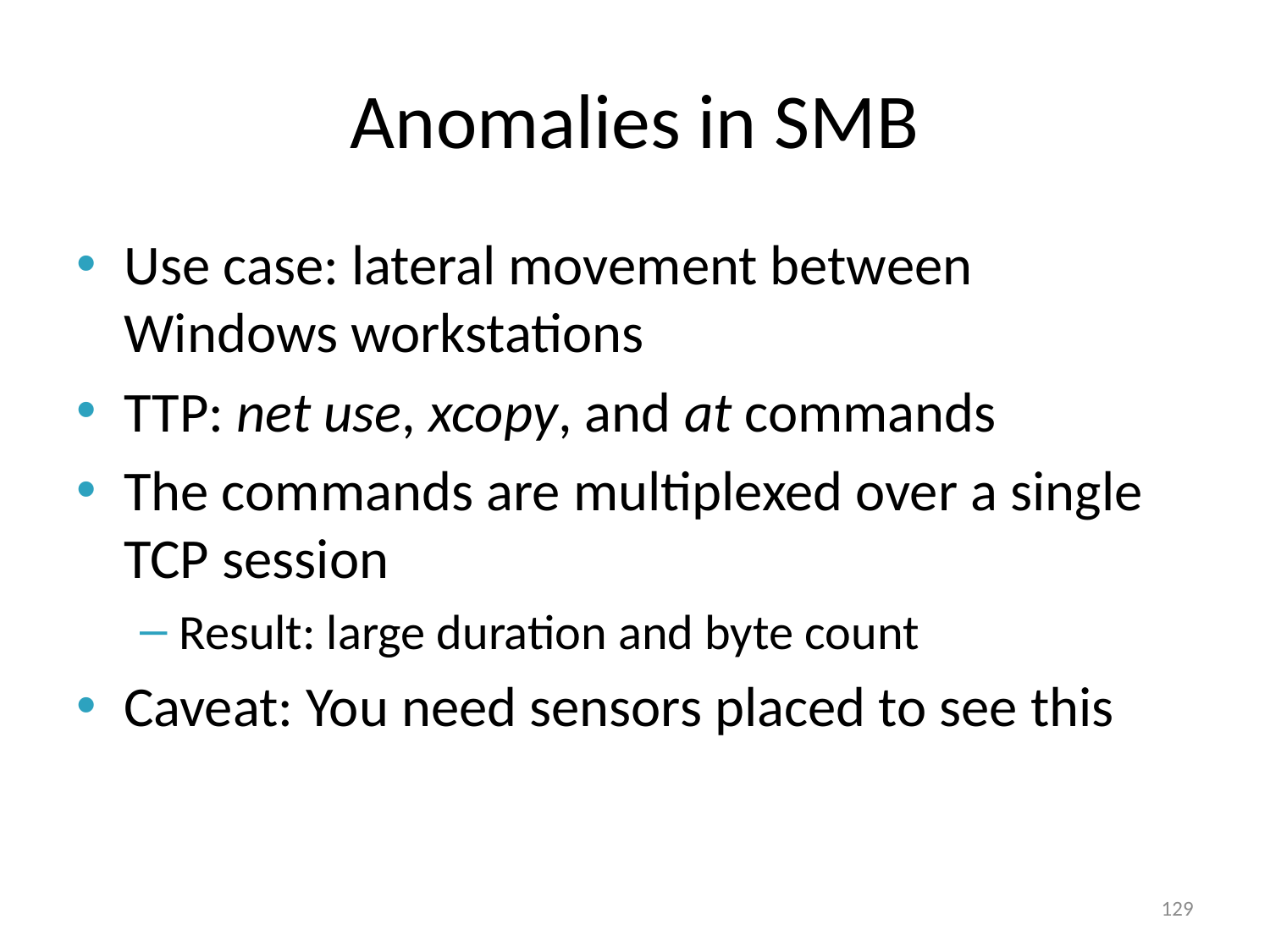

# Anomalies in SMB
Use case: lateral movement between Windows workstations
TTP: net use, xcopy, and at commands
The commands are multiplexed over a single TCP session
Result: large duration and byte count
Caveat: You need sensors placed to see this

129